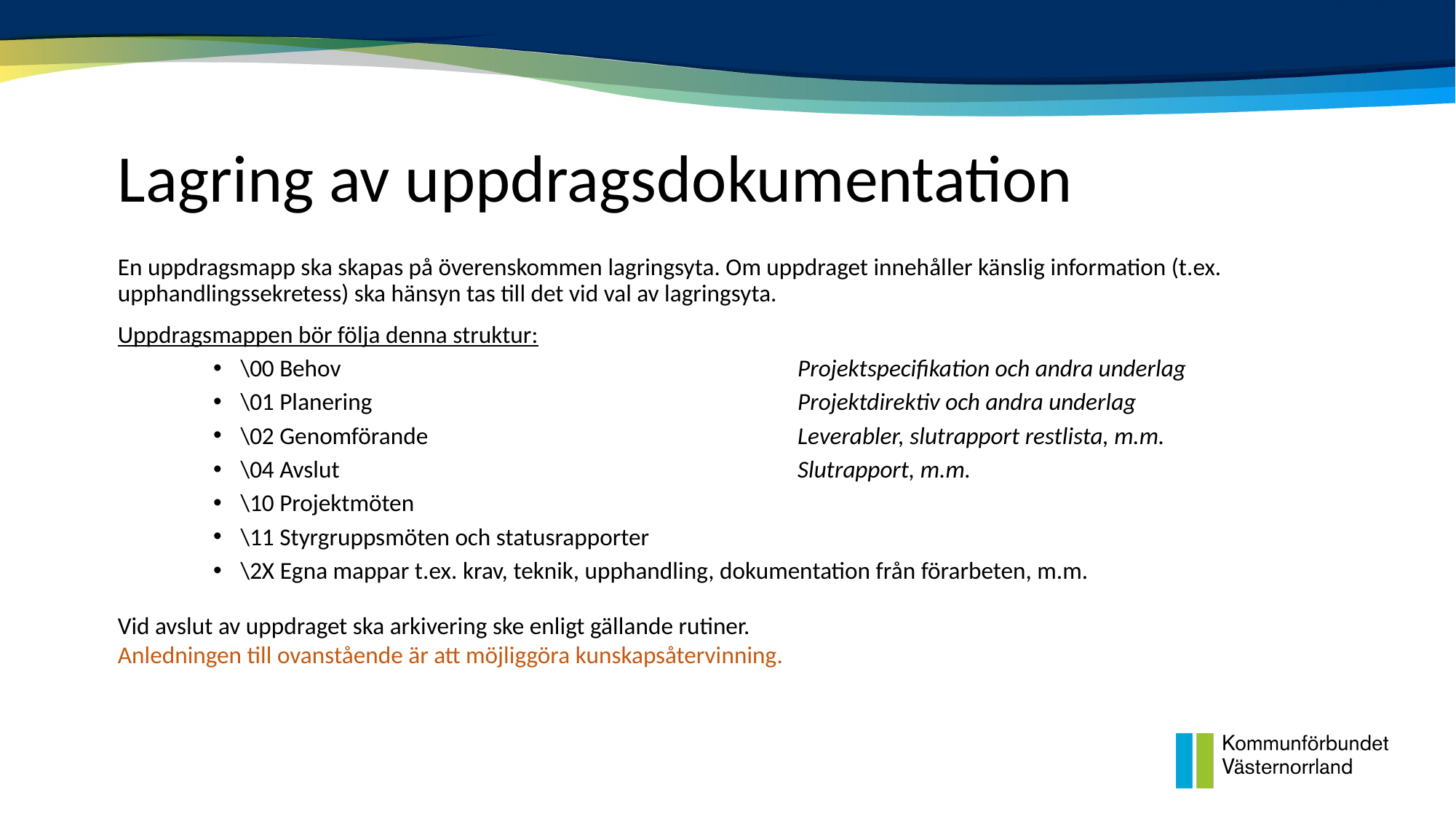

# Lagring av uppdragsdokumentation
En uppdragsmapp ska skapas på överenskommen lagringsyta. Om uppdraget innehåller känslig information (t.ex. upphandlingssekretess) ska hänsyn tas till det vid val av lagringsyta.
Uppdragsmappen bör följa denna struktur:
\00 Behov 	Projektspecifikation och andra underlag
\01 Planering	Projektdirektiv och andra underlag
\02 Genomförande	Leverabler, slutrapport restlista, m.m.
\04 Avslut 	Slutrapport, m.m.
\10 Projektmöten
\11 Styrgruppsmöten och statusrapporter
\2X Egna mappar t.ex. krav, teknik, upphandling, dokumentation från förarbeten, m.m.
Vid avslut av uppdraget ska arkivering ske enligt gällande rutiner.
Anledningen till ovanstående är att möjliggöra kunskapsåtervinning.